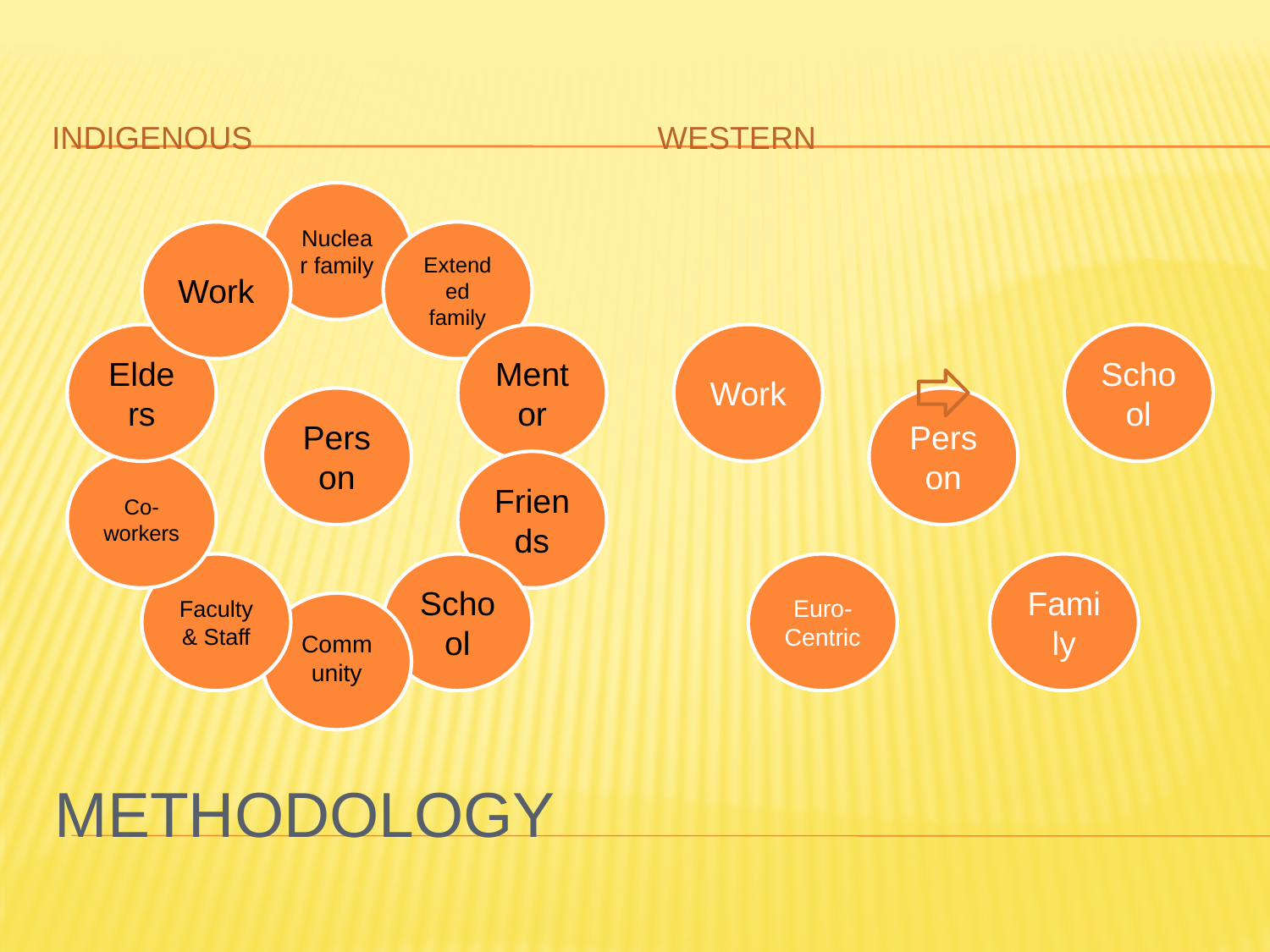

Indigenous
Western
Person
School
Community
Faculty & Staff
Co-workers
Extended family
Nuclear family
Mentor
Friends
Work
Elders
Person
School
Family
Euro-Centric
Work
# Methodology